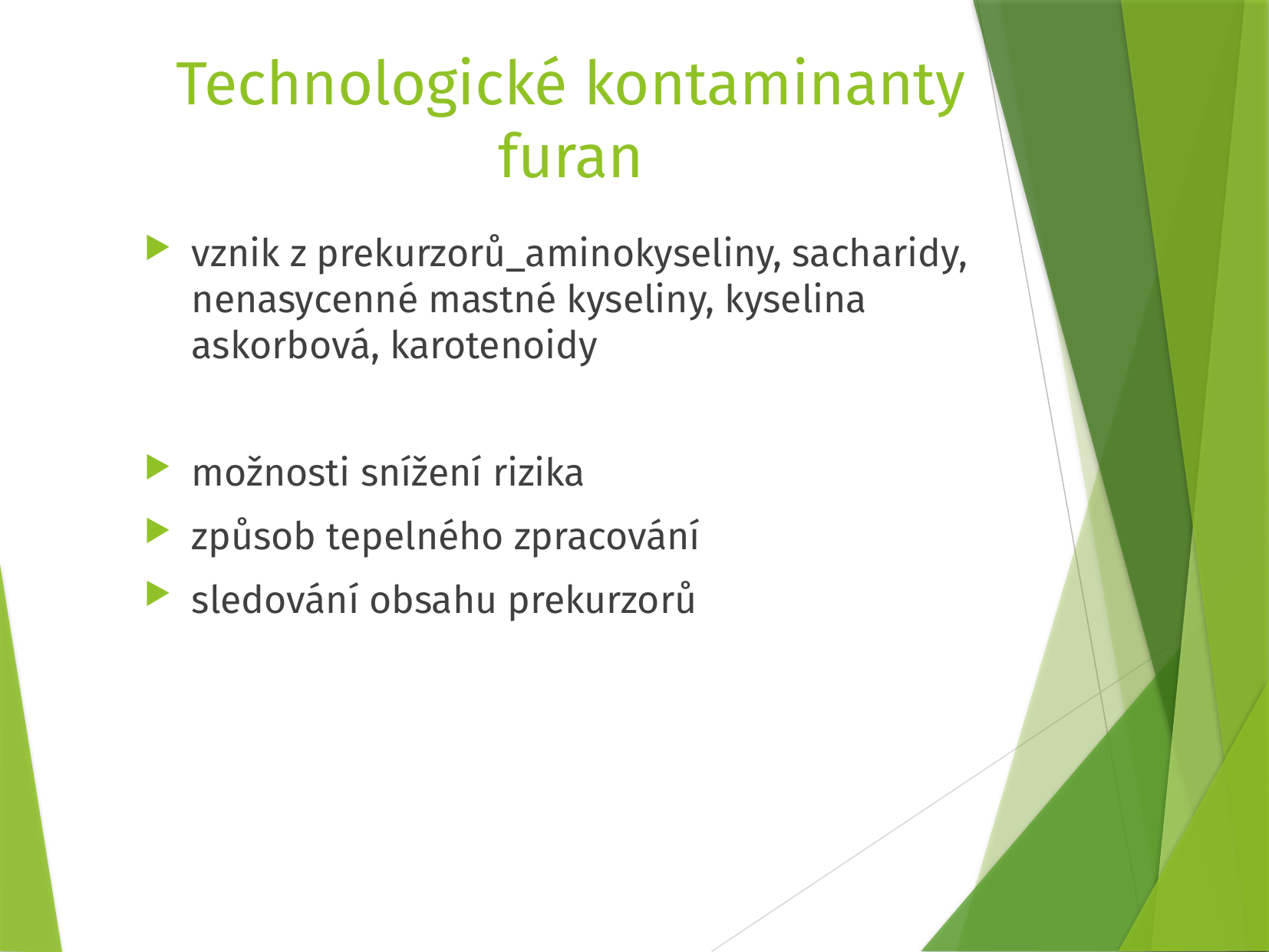

Technologické kontaminanty
furan
vznik z prekurzorů_aminokyseliny, sacharidy, nenasycenné mastné kyseliny, kyselina askorbová, karotenoidy

možnosti snížení rizika
způsob tepelného zpracování
sledování obsahu prekurzorů